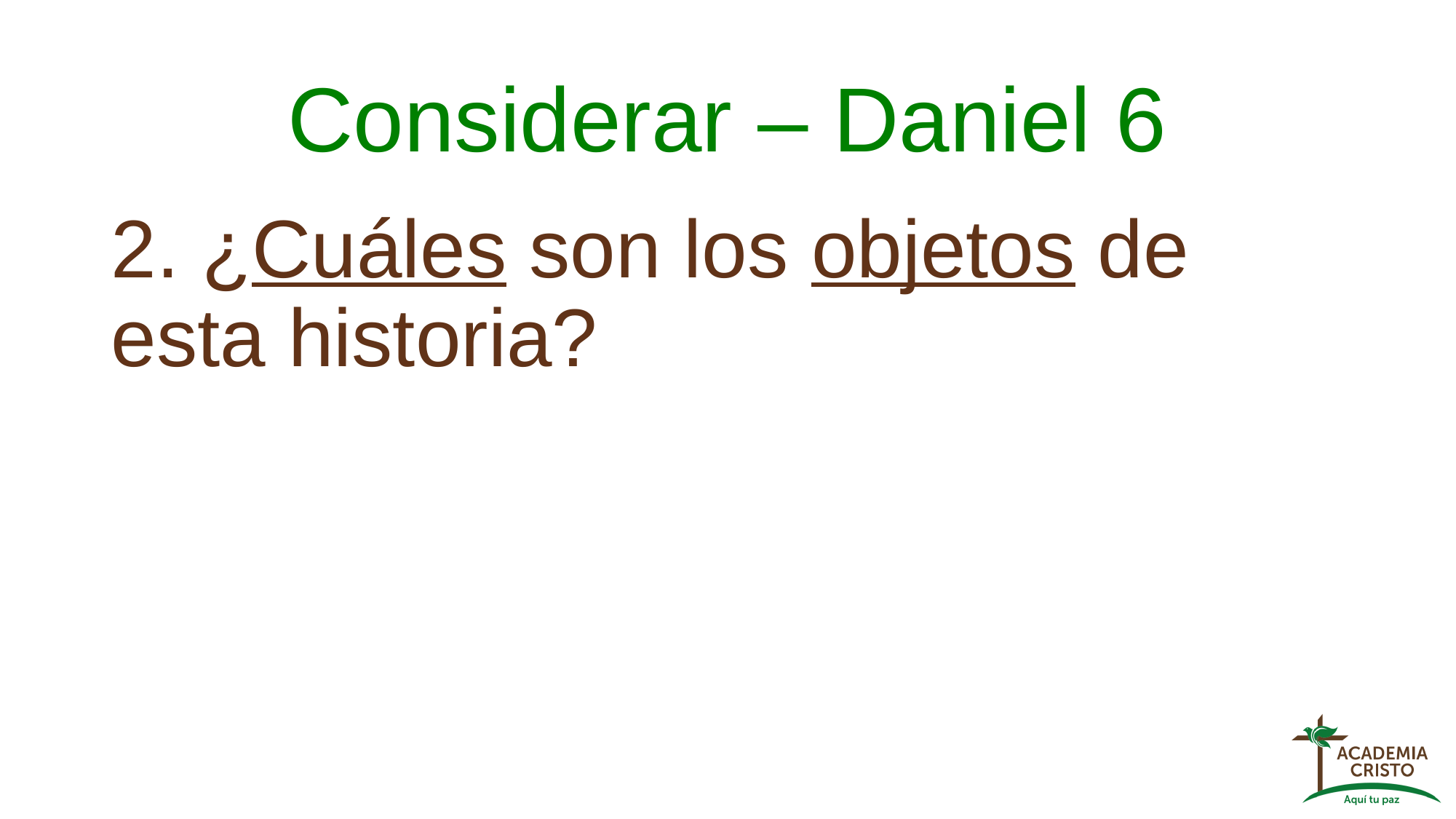

# Considerar – Daniel 6
2. ¿Cuáles son los objetos de esta historia?